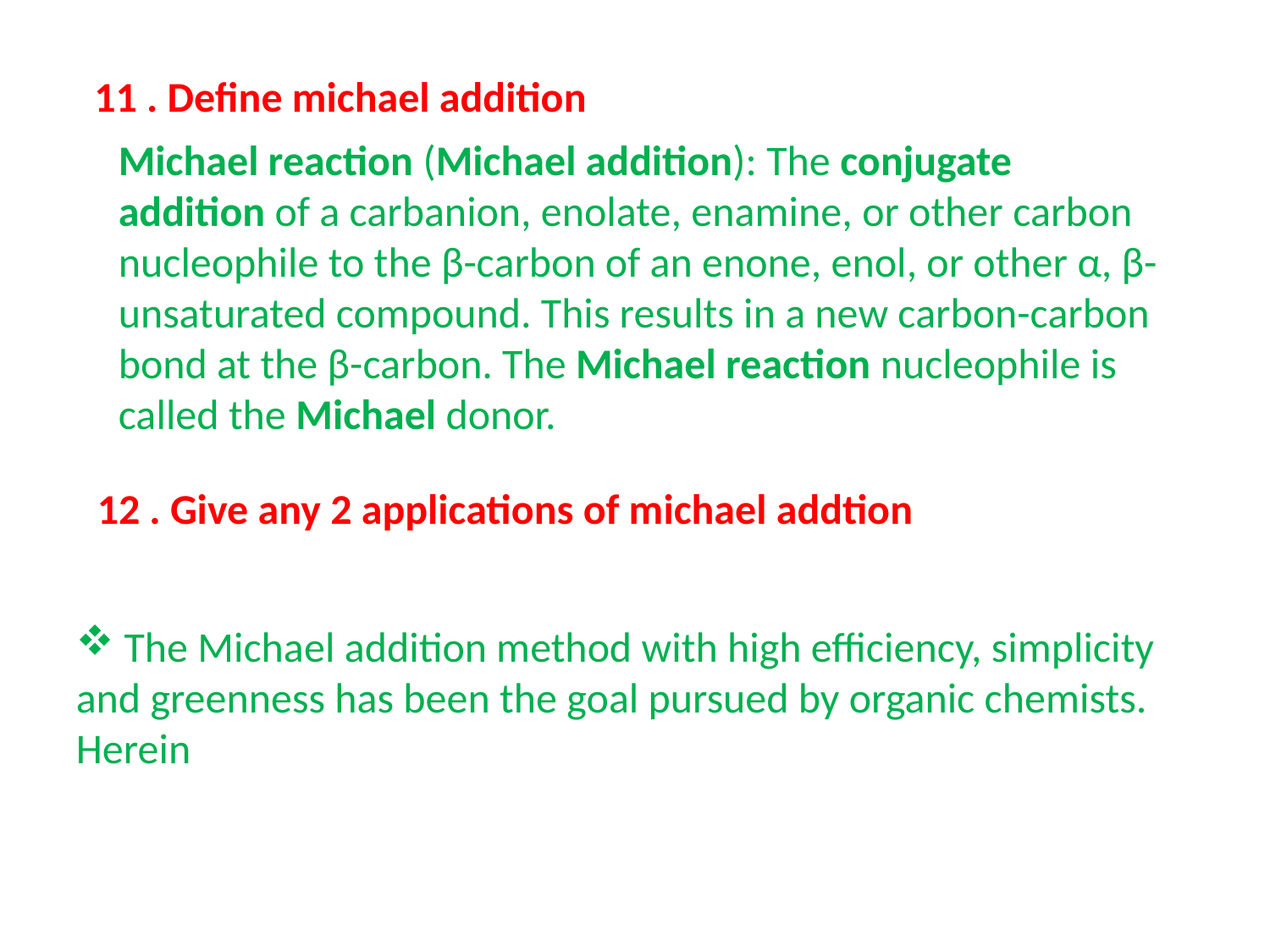

11 . Define michael addition
Michael reaction (Michael addition): The conjugate addition of a carbanion, enolate, enamine, or other carbon nucleophile to the β-carbon of an enone, enol, or other α, β-unsaturated compound. This results in a new carbon-carbon bond at the β-carbon. The Michael reaction nucleophile is called the Michael donor.

12 . Give any 2 applications of michael addtion
 The Michael addition method with high efficiency, simplicity and greenness has been the goal pursued by organic chemists. Herein